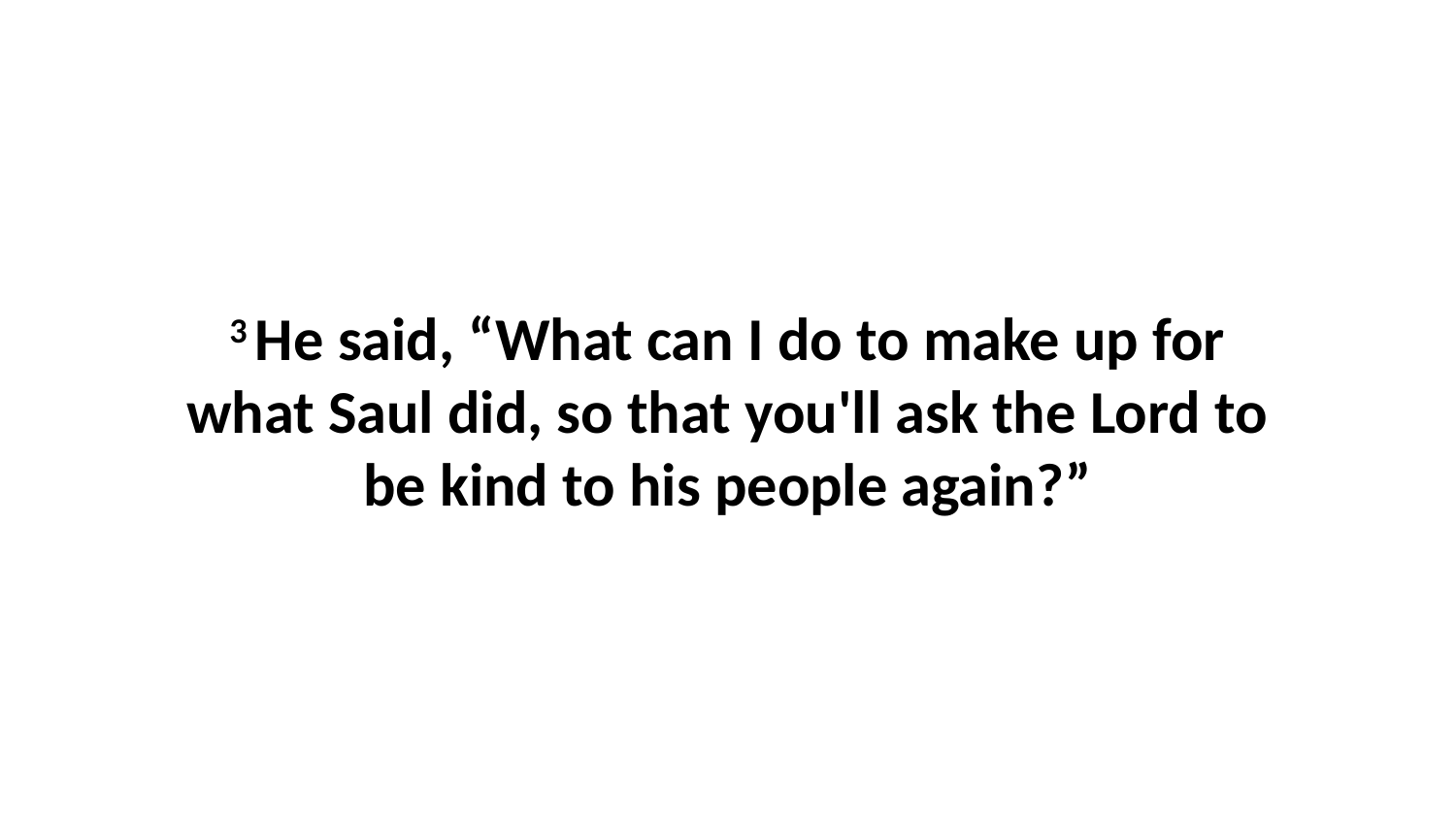

3 He said, “What can I do to make up for what Saul did, so that you'll ask the Lord to be kind to his people again?”